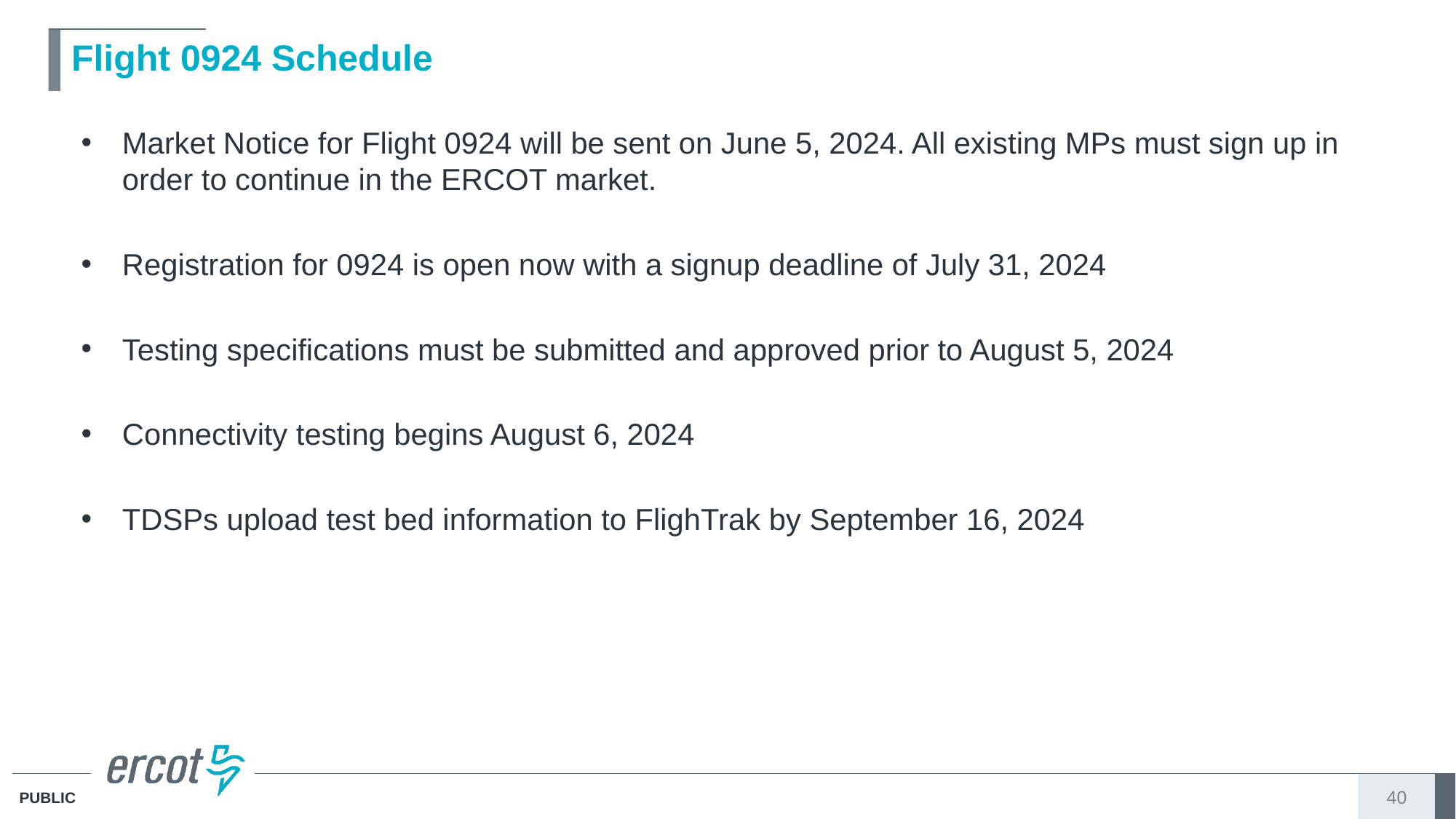

# Flight 0924 Schedule
Market Notice for Flight 0924 will be sent on June 5, 2024. All existing MPs must sign up in order to continue in the ERCOT market.

Registration for 0924 is open now with a signup deadline of July 31, 2024

Testing specifications must be submitted and approved prior to August 5, 2024

Connectivity testing begins August 6, 2024

TDSPs upload test bed information to FlighTrak by September 16, 2024

40